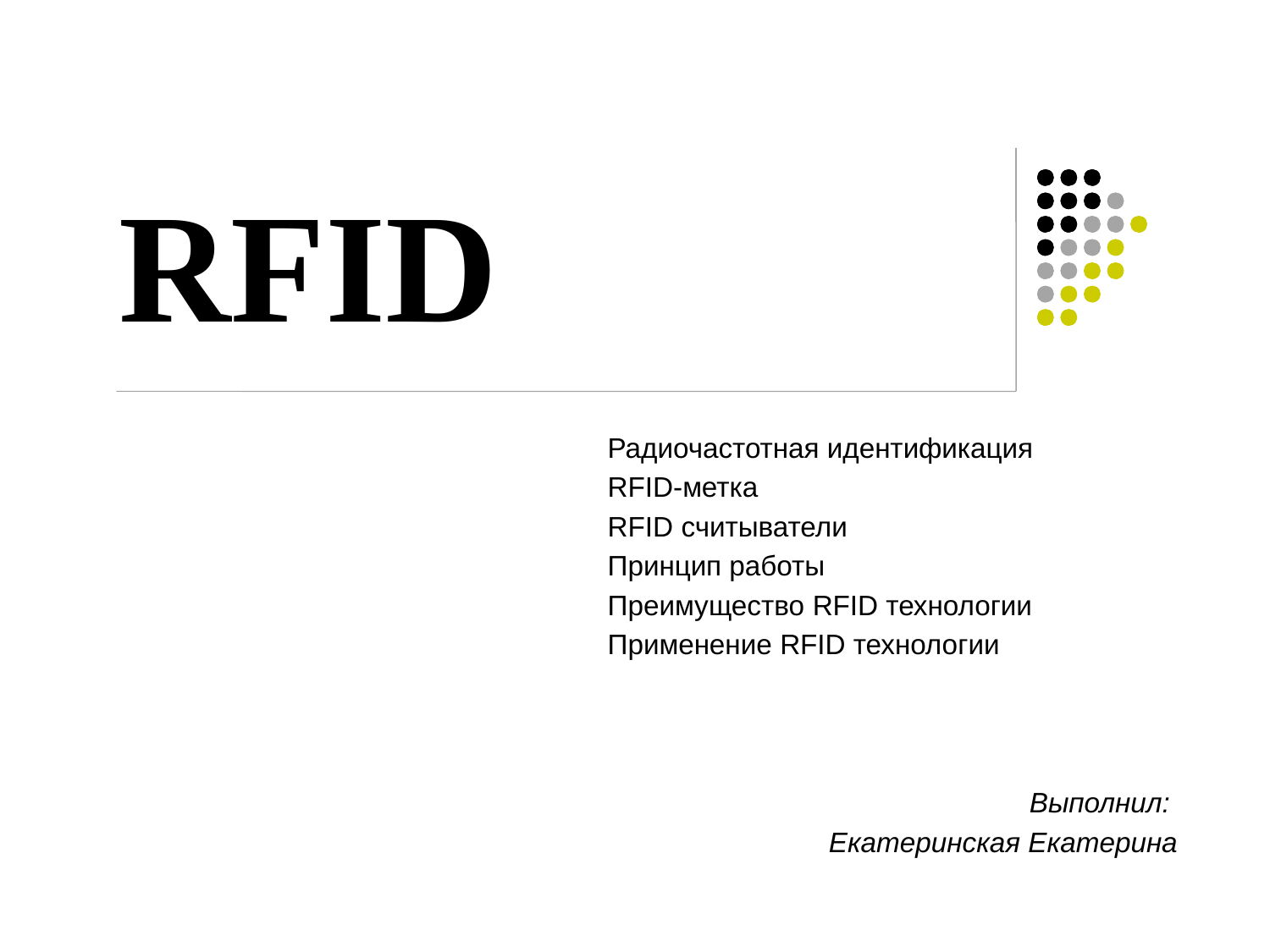

# RFID
Радиочастотная идентификация
RFID-метка
RFID считыватели
Принцип работы
Преимущество RFID технологии
Применение RFID технологии

Выполнил:
Екатеринская Екатерина